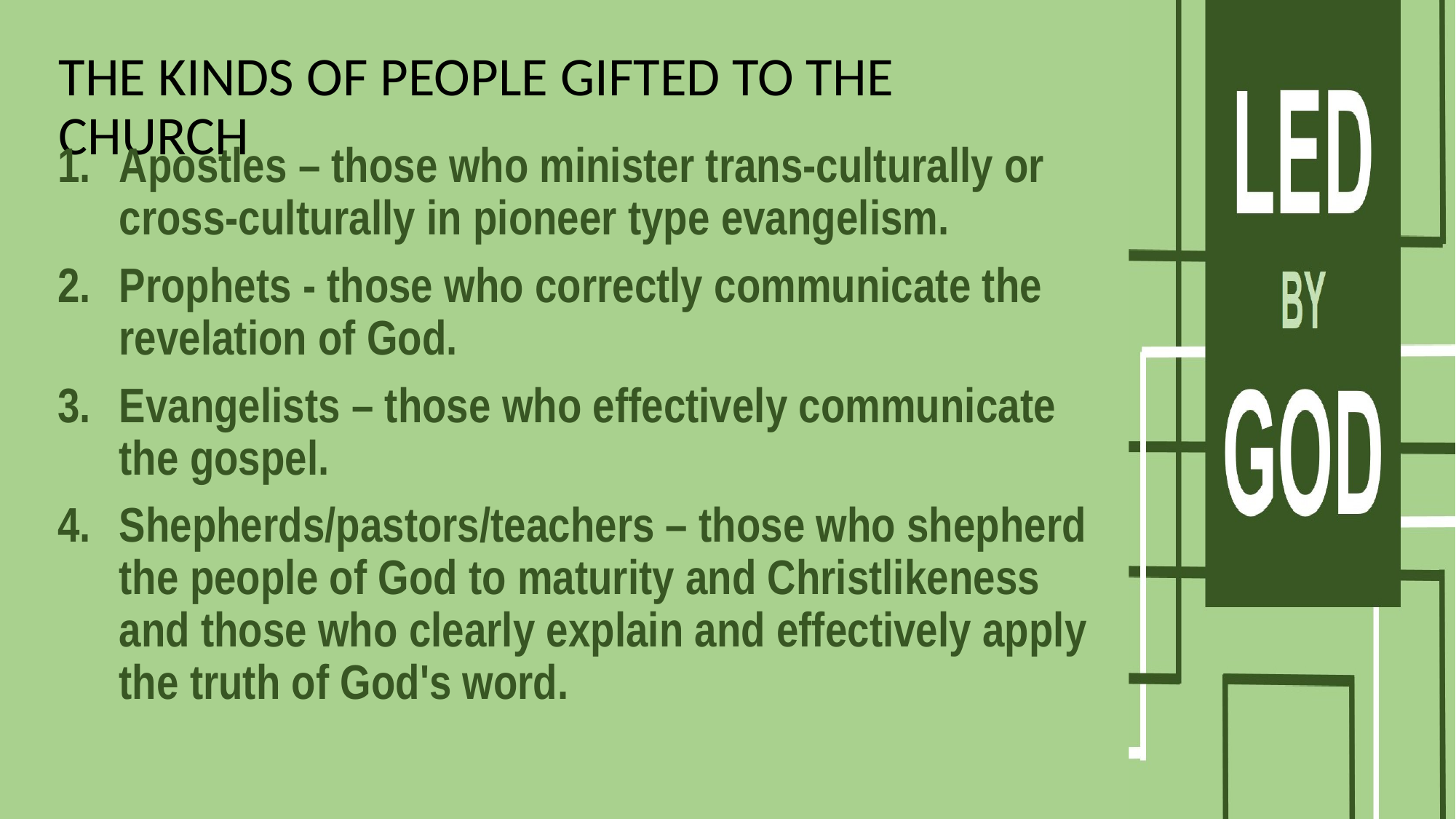

# The kinds of people gifted to the church
Apostles – those who minister trans-culturally or cross-culturally in pioneer type evangelism.
Prophets - those who correctly communicate the revelation of God.
Evangelists – those who effectively communicate the gospel.
Shepherds/pastors/teachers – those who shepherd the people of God to maturity and Christlikeness and those who clearly explain and effectively apply the truth of God's word.